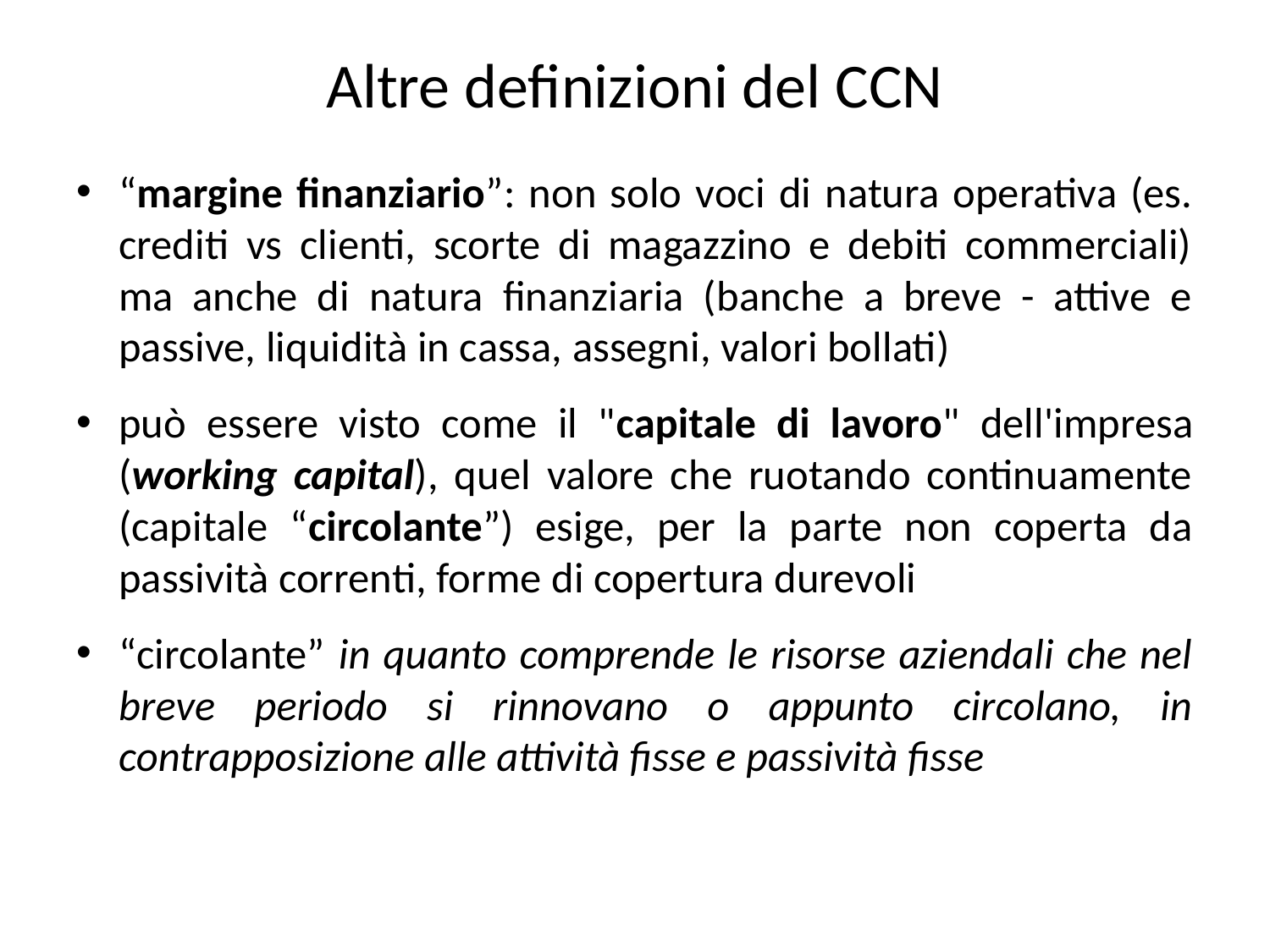

# Altre definizioni del CCN
“margine finanziario”: non solo voci di natura operativa (es. crediti vs clienti, scorte di magazzino e debiti commerciali) ma anche di natura finanziaria (banche a breve - attive e passive, liquidità in cassa, assegni, valori bollati)
può essere visto come il "capitale di lavoro" dell'impresa (working capital), quel valore che ruotando continuamente (capitale “circolante”) esige, per la parte non coperta da passività correnti, forme di copertura durevoli
“circolante” in quanto comprende le risorse aziendali che nel breve periodo si rinnovano o appunto circolano, in contrapposizione alle attività fisse e passività fisse